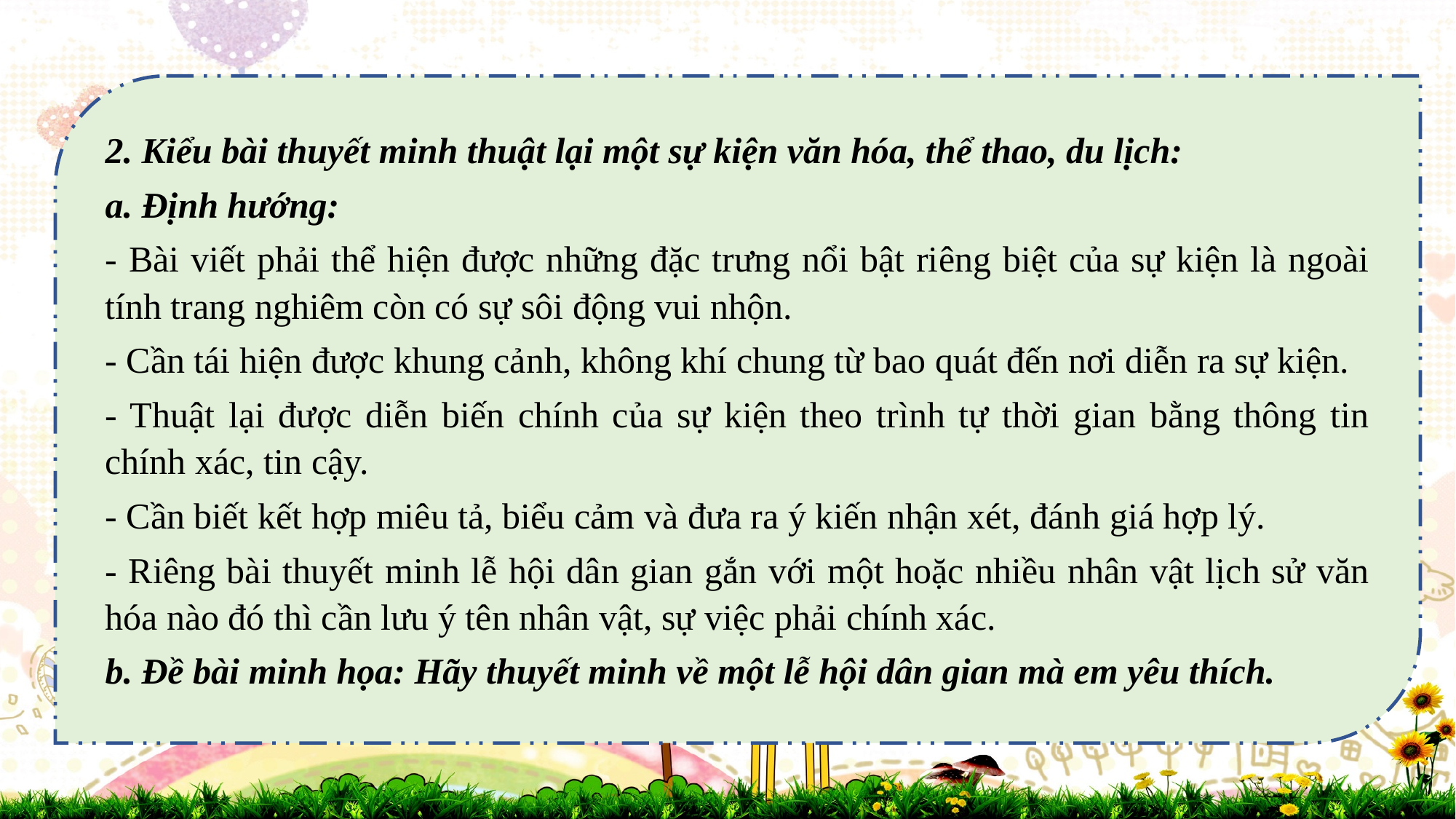

2. Kiểu bài thuyết minh thuật lại một sự kiện văn hóa, thể thao, du lịch:
a. Định hướng:
- Bài viết phải thể hiện được những đặc trưng nổi bật riêng biệt của sự kiện là ngoài tính trang nghiêm còn có sự sôi động vui nhộn.
- Cần tái hiện được khung cảnh, không khí chung từ bao quát đến nơi diễn ra sự kiện.
- Thuật lại được diễn biến chính của sự kiện theo trình tự thời gian bằng thông tin chính xác, tin cậy.
- Cần biết kết hợp miêu tả, biểu cảm và đưa ra ý kiến nhận xét, đánh giá hợp lý.
- Riêng bài thuyết minh lễ hội dân gian gắn với một hoặc nhiều nhân vật lịch sử văn hóa nào đó thì cần lưu ý tên nhân vật, sự việc phải chính xác.
b. Đề bài minh họa: Hãy thuyết minh về một lễ hội dân gian mà em yêu thích.